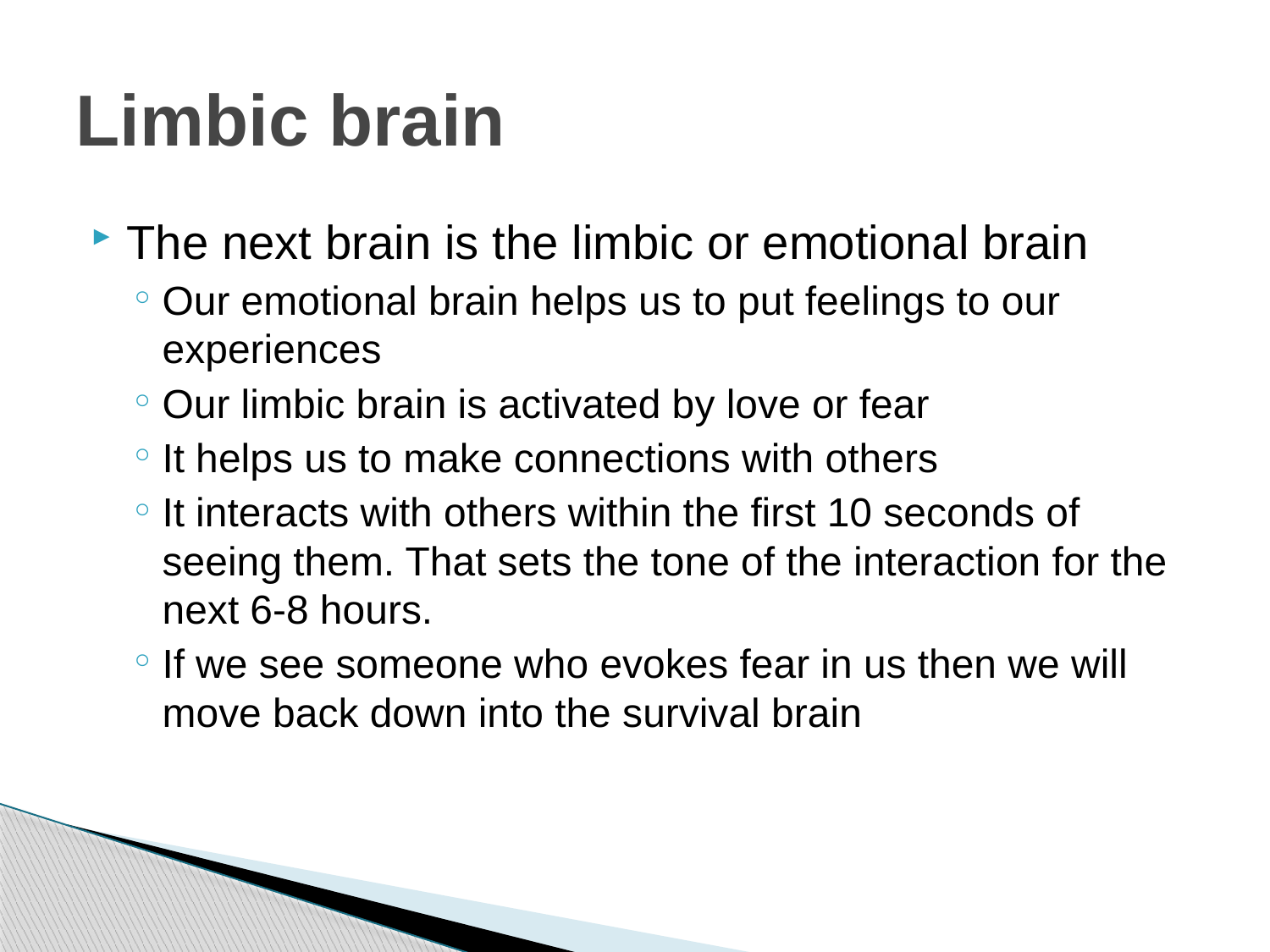

# Limbic brain
The next brain is the limbic or emotional brain
Our emotional brain helps us to put feelings to our experiences
Our limbic brain is activated by love or fear
It helps us to make connections with others
It interacts with others within the first 10 seconds of seeing them. That sets the tone of the interaction for the next 6-8 hours.
If we see someone who evokes fear in us then we will move back down into the survival brain